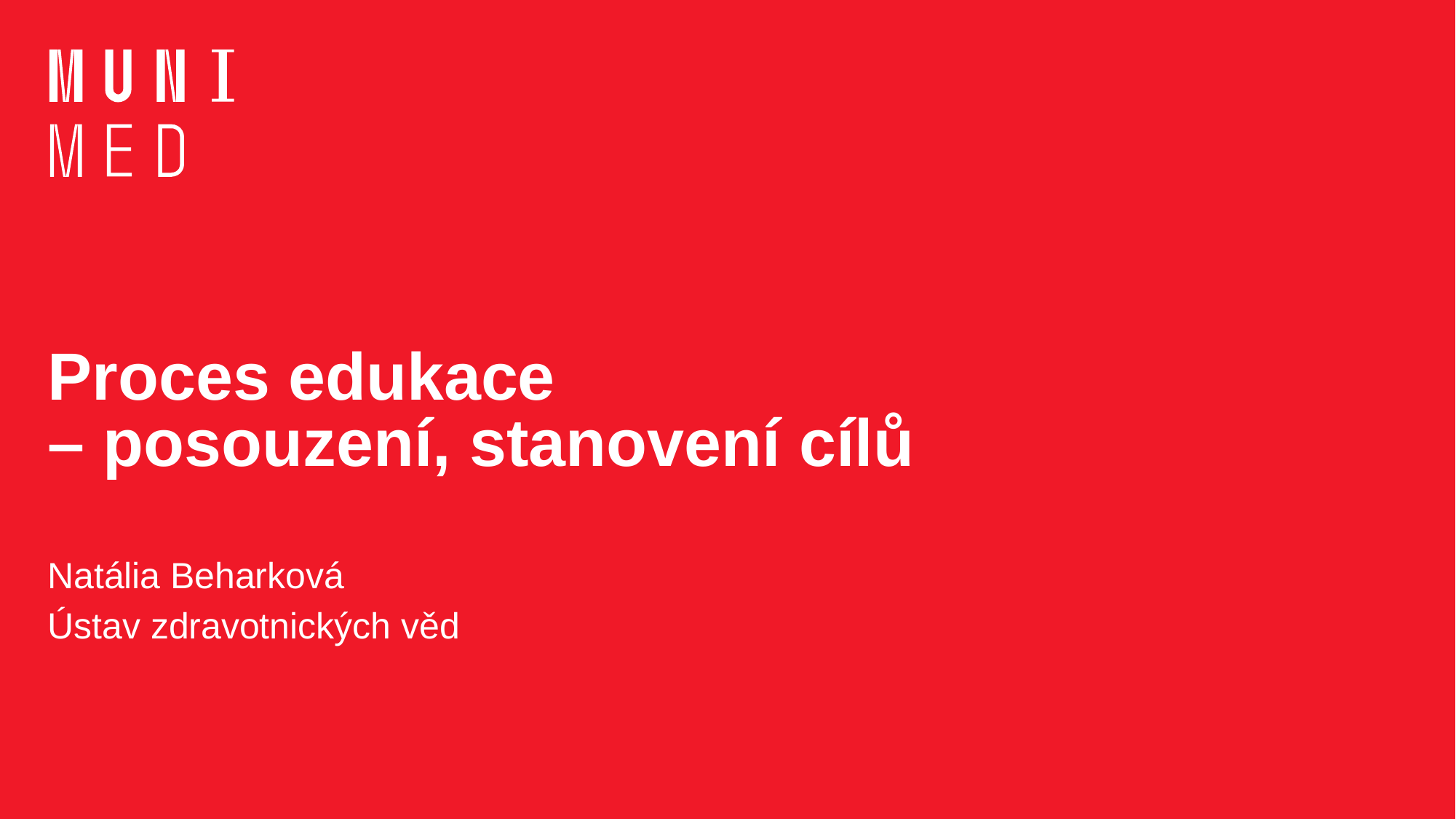

# Proces edukace – posouzení, stanovení cílů
Natália Beharková
Ústav zdravotnických věd